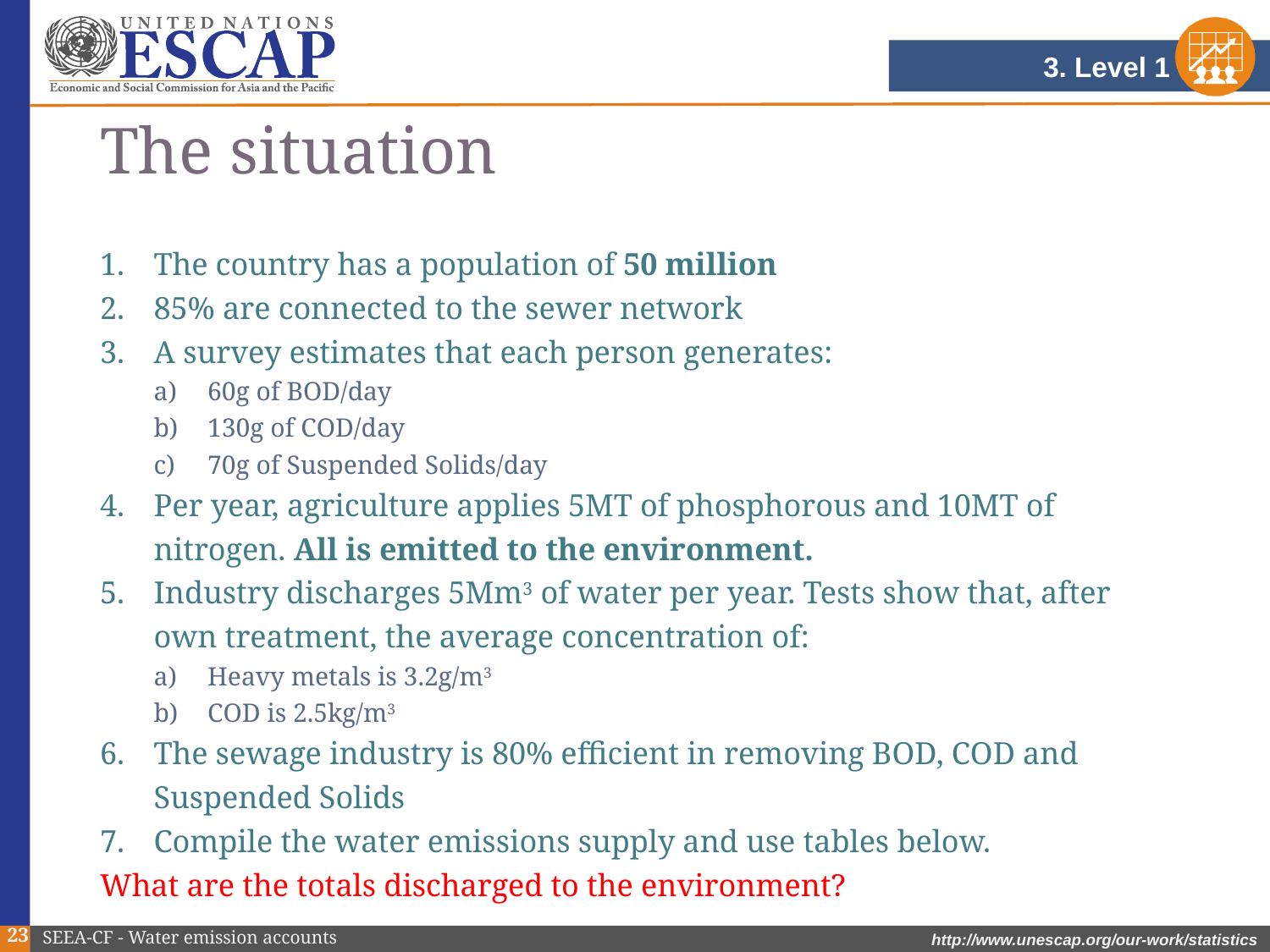

3. Level 1
# The situation
The country has a population of 50 million
85% are connected to the sewer network
A survey estimates that each person generates:
60g of BOD/day
130g of COD/day
70g of Suspended Solids/day
Per year, agriculture applies 5MT of phosphorous and 10MT of nitrogen. All is emitted to the environment.
Industry discharges 5Mm3 of water per year. Tests show that, after own treatment, the average concentration of:
Heavy metals is 3.2g/m3
COD is 2.5kg/m3
The sewage industry is 80% efficient in removing BOD, COD and Suspended Solids
Compile the water emissions supply and use tables below.
What are the totals discharged to the environment?

23
SEEA-CF - Water emission accounts